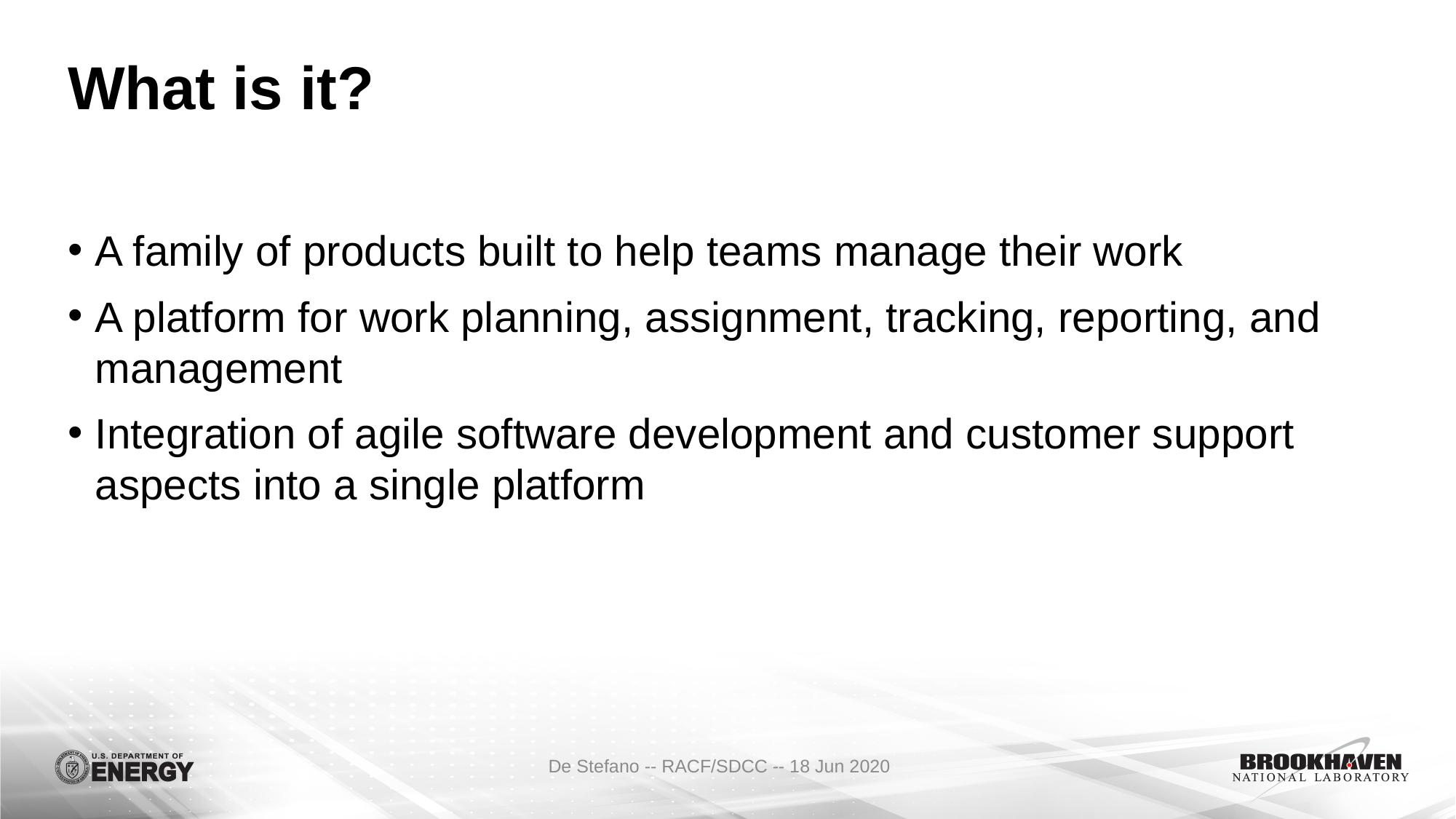

# What is it?
A family of products built to help teams manage their work
A platform for work planning, assignment, tracking, reporting, and management
Integration of agile software development and customer support aspects into a single platform
De Stefano -- RACF/SDCC -- 18 Jun 2020